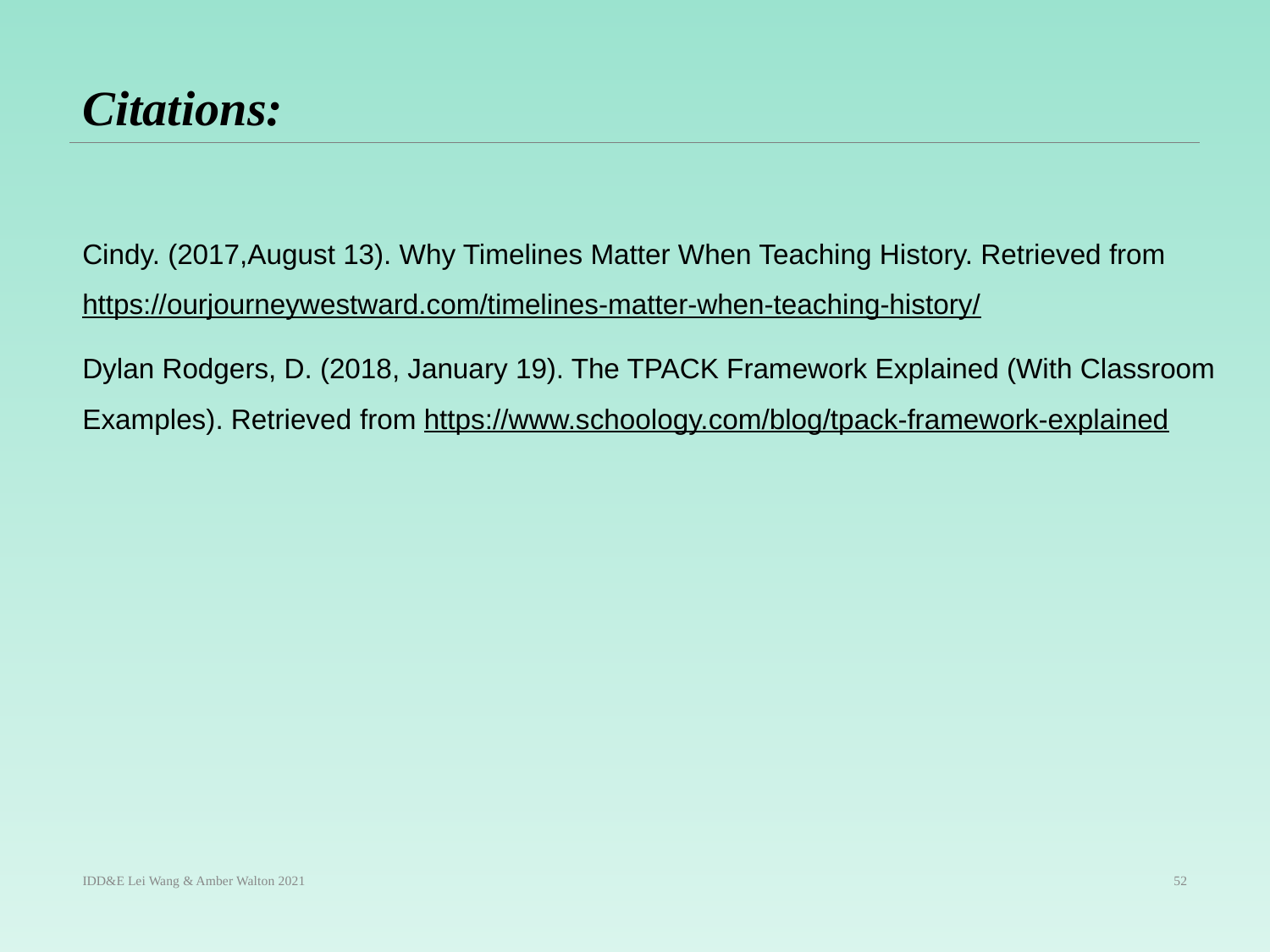

# Citations:
Cindy. (2017,August 13). Why Timelines Matter When Teaching History. Retrieved from https://ourjourneywestward.com/timelines-matter-when-teaching-history/
Dylan Rodgers, D. (2018, January 19). The TPACK Framework Explained (With Classroom Examples). Retrieved from https://www.schoology.com/blog/tpack-framework-explained
IDD&E Lei Wang & Amber Walton 2021
52